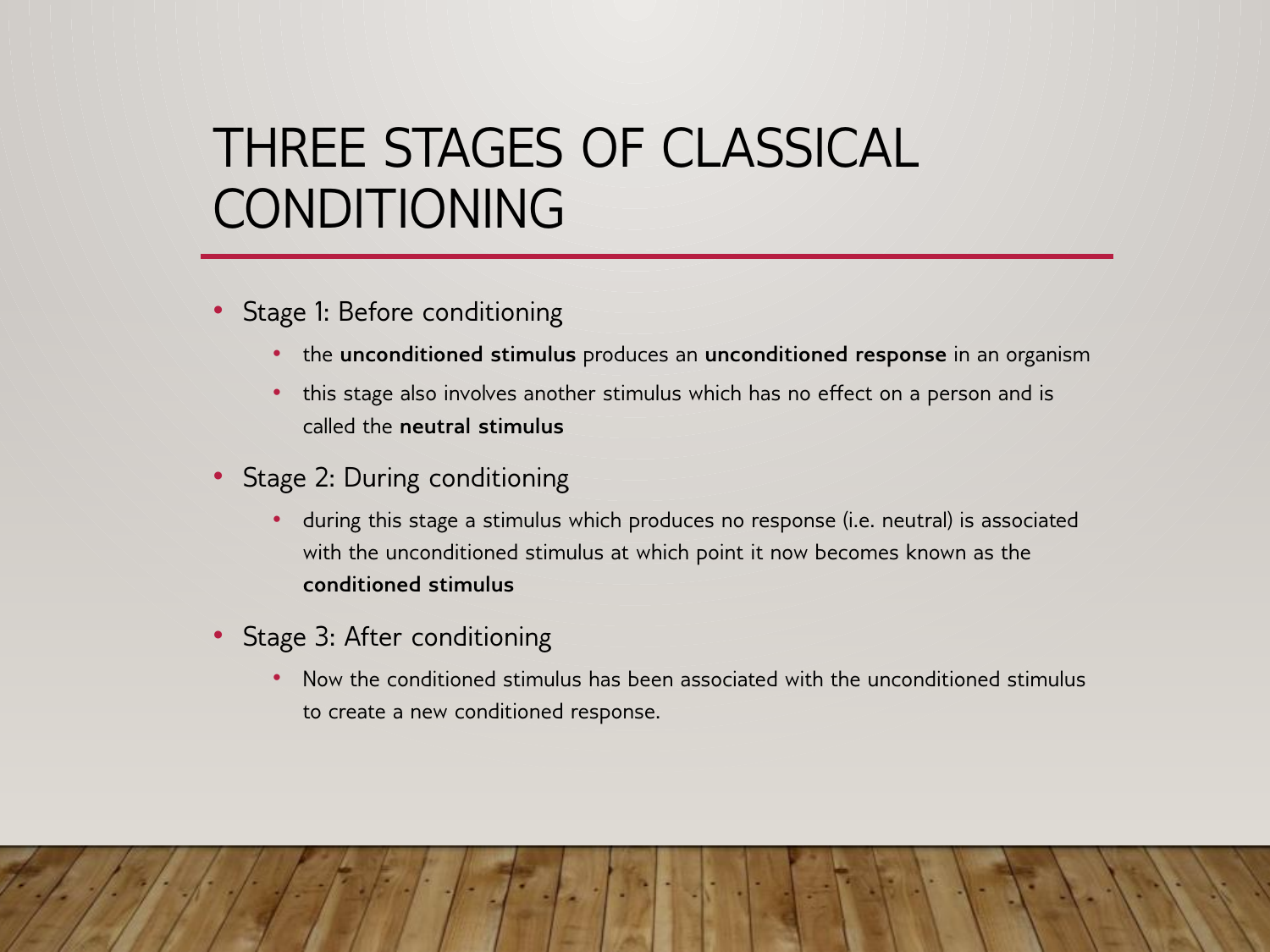

# Three stages of classical conditioning
Stage 1: Before conditioning
the unconditioned stimulus produces an unconditioned response in an organism
this stage also involves another stimulus which has no effect on a person and is called the neutral stimulus
Stage 2: During conditioning
during this stage a stimulus which produces no response (i.e. neutral) is associated with the unconditioned stimulus at which point it now becomes known as the conditioned stimulus
Stage 3: After conditioning
Now the conditioned stimulus has been associated with the unconditioned stimulus to create a new conditioned response.